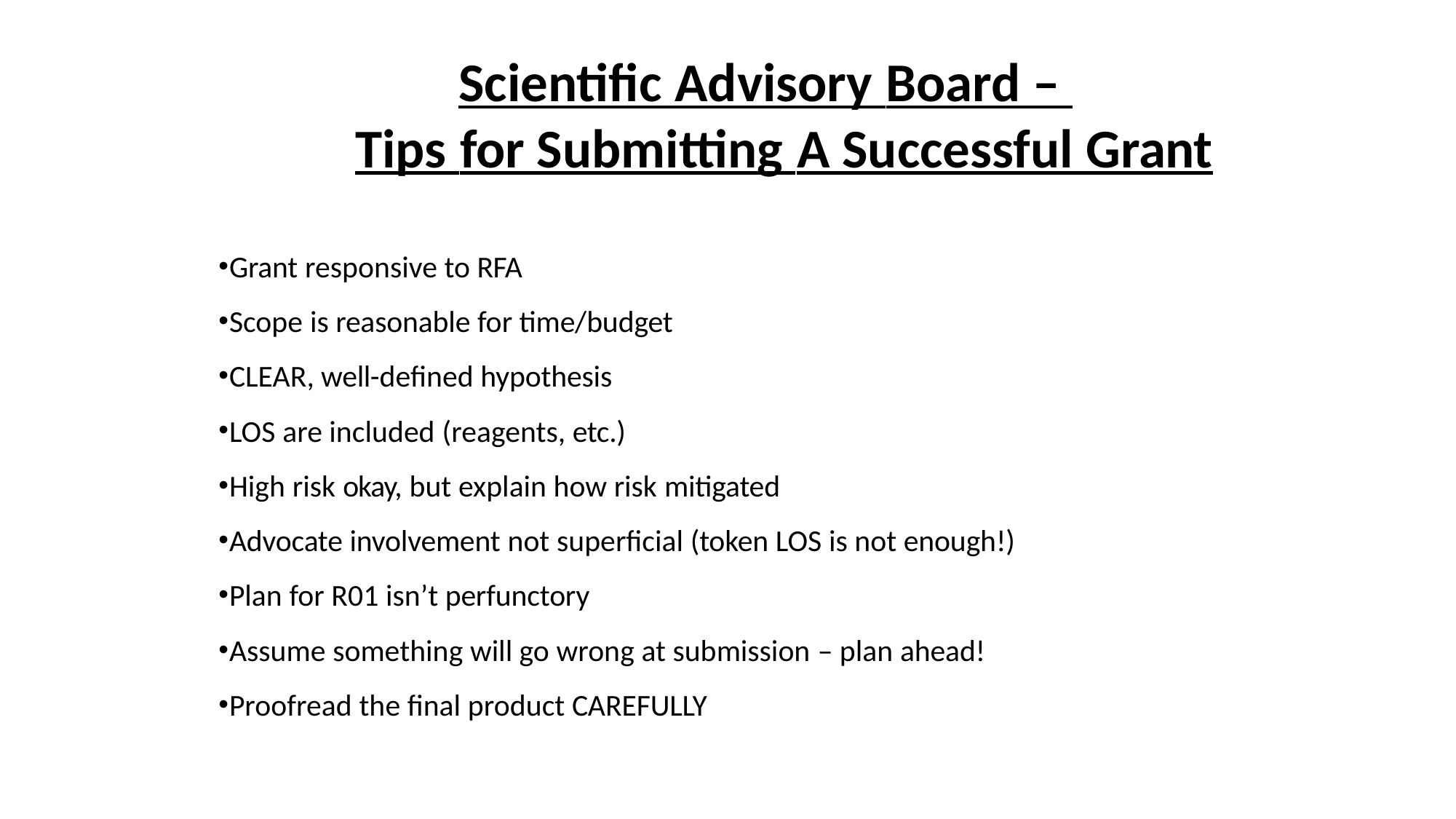

# Scientific Advisory Board – Tips for Submitting A Successful Grant
Grant responsive to RFA
Scope is reasonable for time/budget
CLEAR, well-defined hypothesis
LOS are included (reagents, etc.)
High risk okay, but explain how risk mitigated
Advocate involvement not superficial (token LOS is not enough!)
Plan for R01 isn’t perfunctory
Assume something will go wrong at submission – plan ahead!
Proofread the final product CAREFULLY